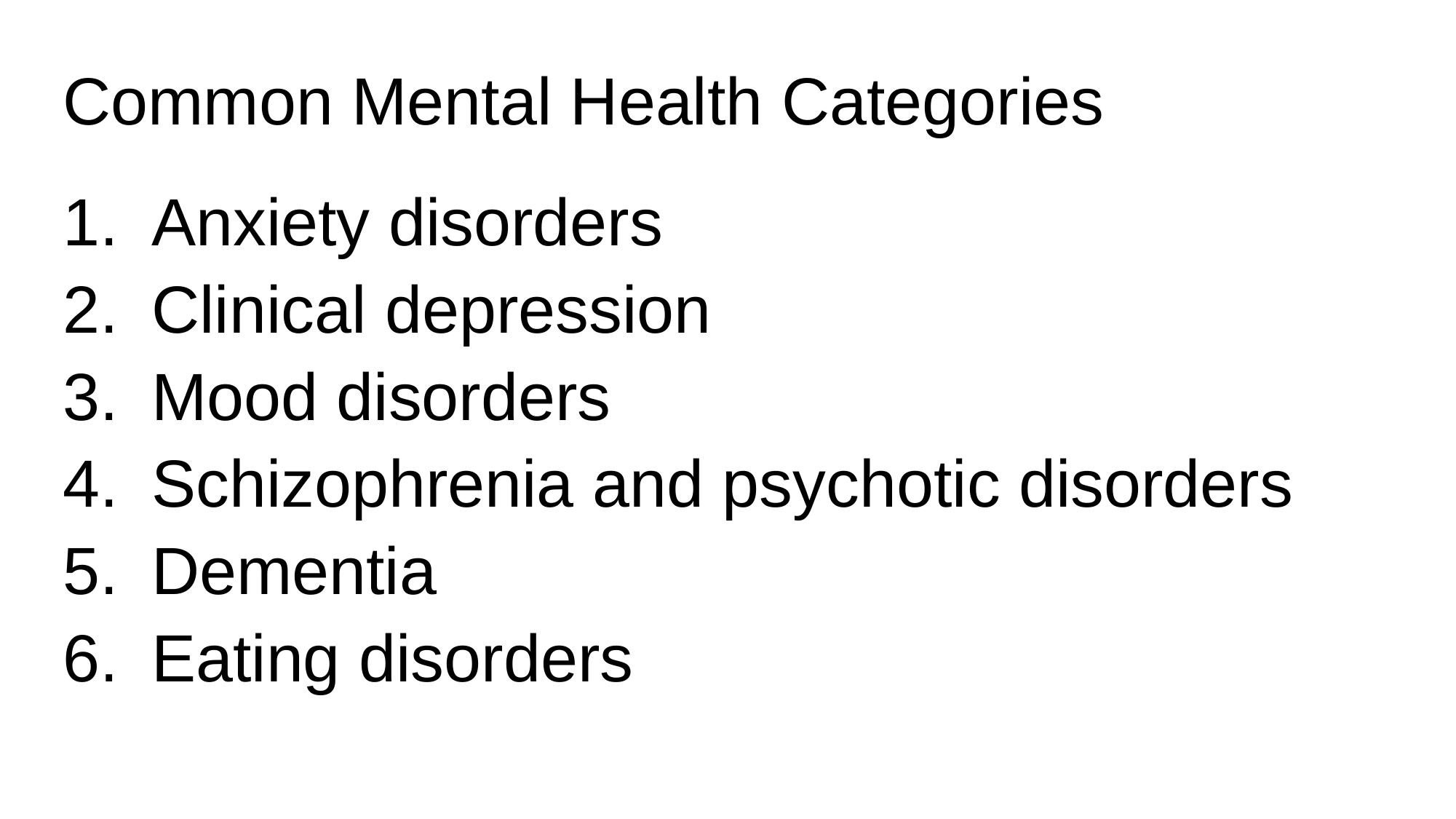

# Common Mental Health Categories
Anxiety disorders
Clinical depression
Mood disorders
Schizophrenia and psychotic disorders
Dementia
Eating disorders